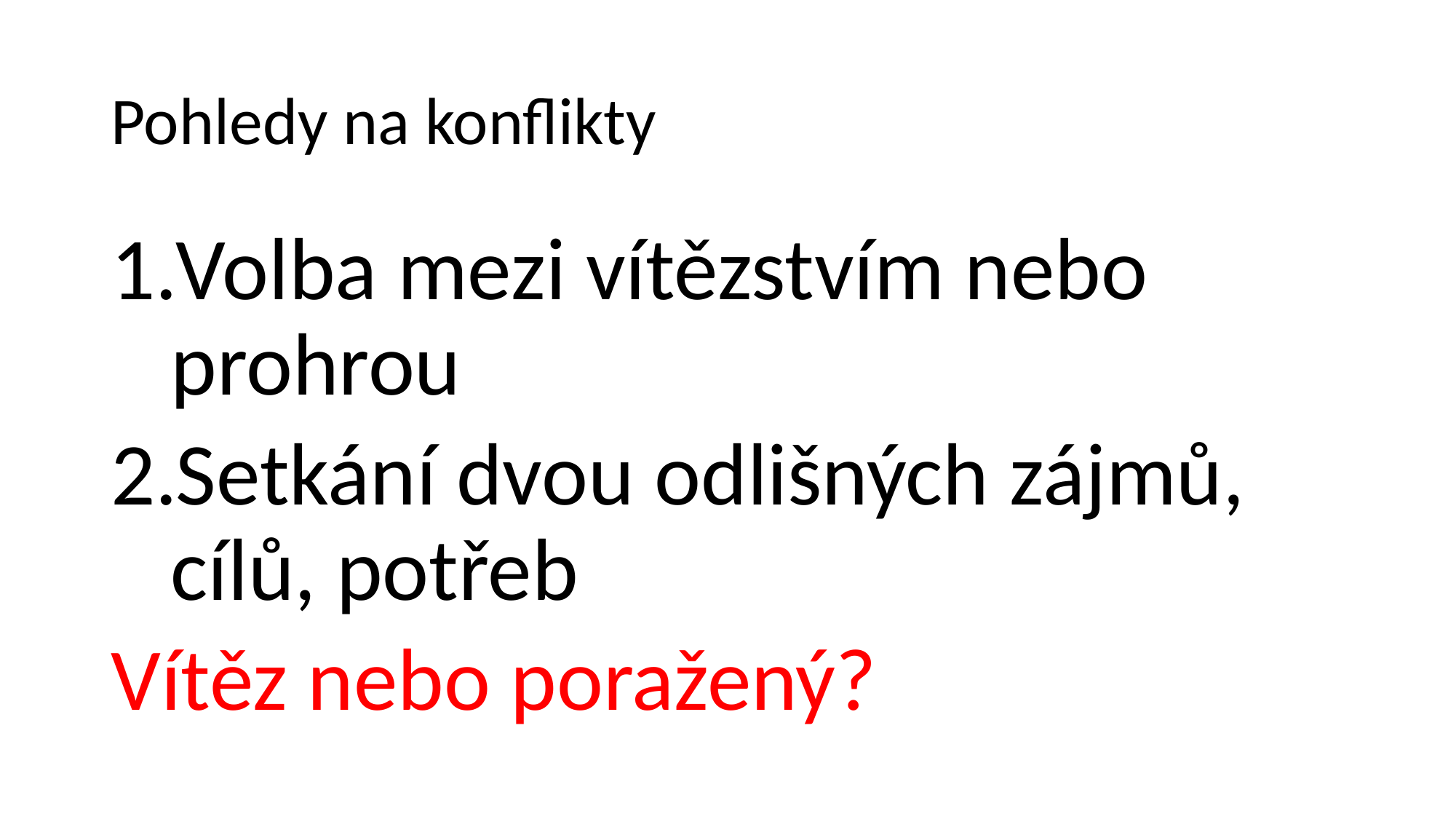

# Pohledy na konflikty
Volba mezi vítězstvím nebo prohrou
Setkání dvou odlišných zájmů, cílů, potřeb
Vítěz nebo poražený?